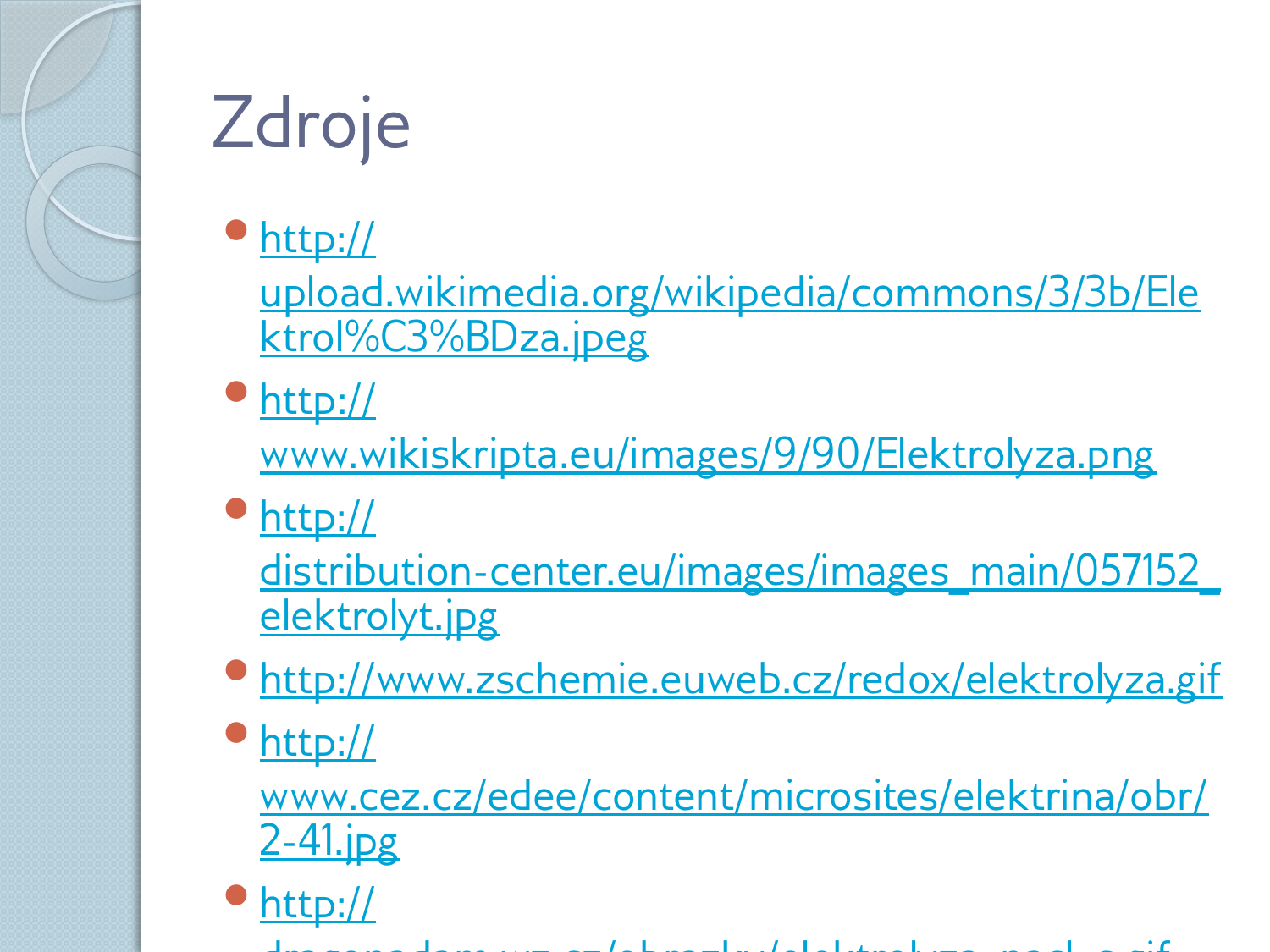

# Zdroje
http://upload.wikimedia.org/wikipedia/commons/3/3b/Elektrol%C3%BDza.jpeg
http://www.wikiskripta.eu/images/9/90/Elektrolyza.png
http://distribution-center.eu/images/images_main/057152_elektrolyt.jpg
http://www.zschemie.euweb.cz/redox/elektrolyza.gif
http://www.cez.cz/edee/content/microsites/elektrina/obr/2-41.jpg
http://dragonadam.wz.cz/obrazky/elektrolyza_nacl_c.gif